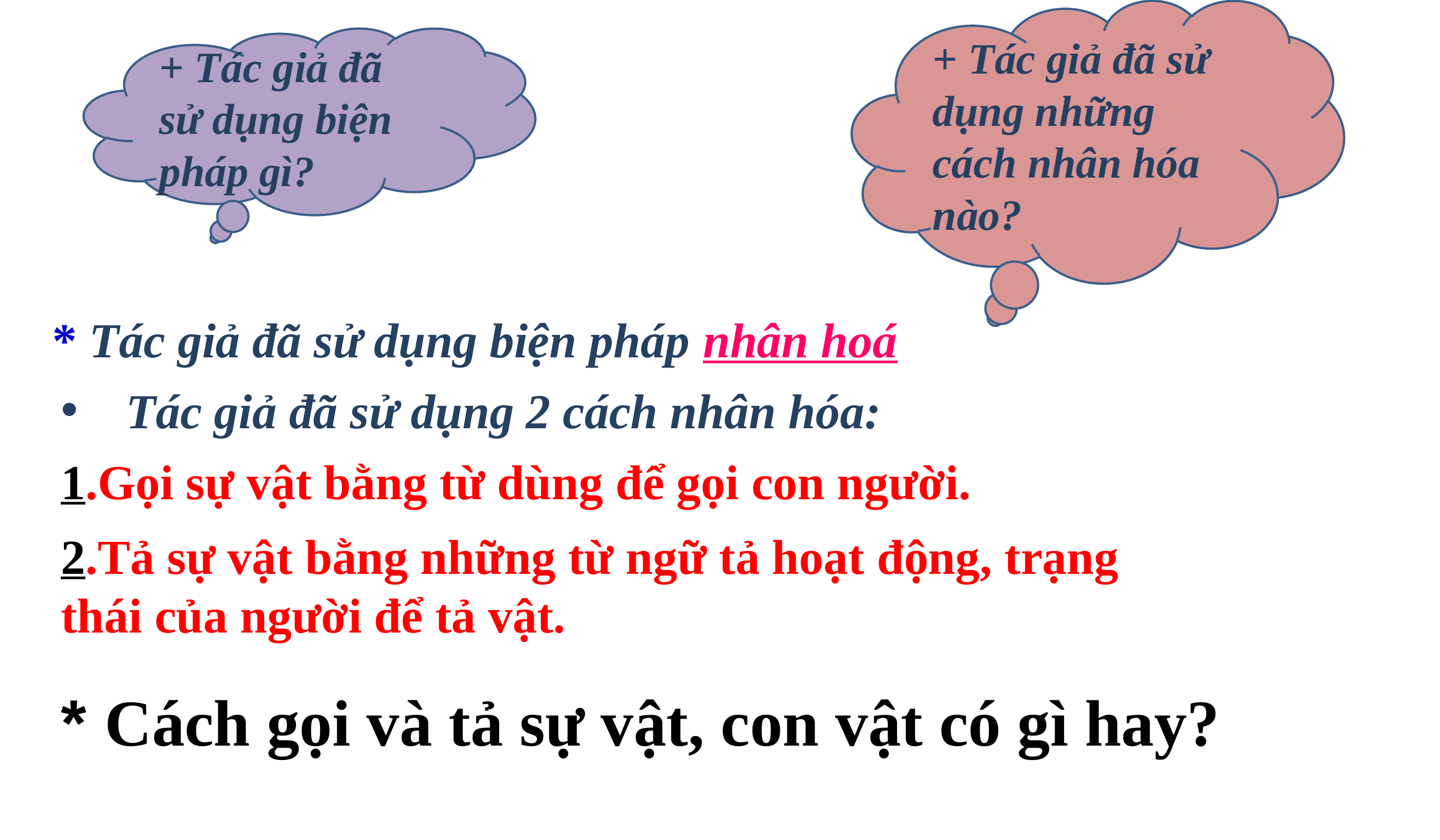

+ Tác giả đã sử dụng những cách nhân hóa nào?
+ Tác giả đã sử dụng biện pháp gì?
* Tác giả đã sử dụng biện pháp nhân hoá
Tác giả đã sử dụng 2 cách nhân hóa:

1.Gọi sự vật bằng từ dùng để gọi con người.

2.Tả sự vật bằng những từ ngữ tả hoạt động, trạng thái của người để tả vật.

* Cách gọi và tả sự vật, con vật có gì hay?